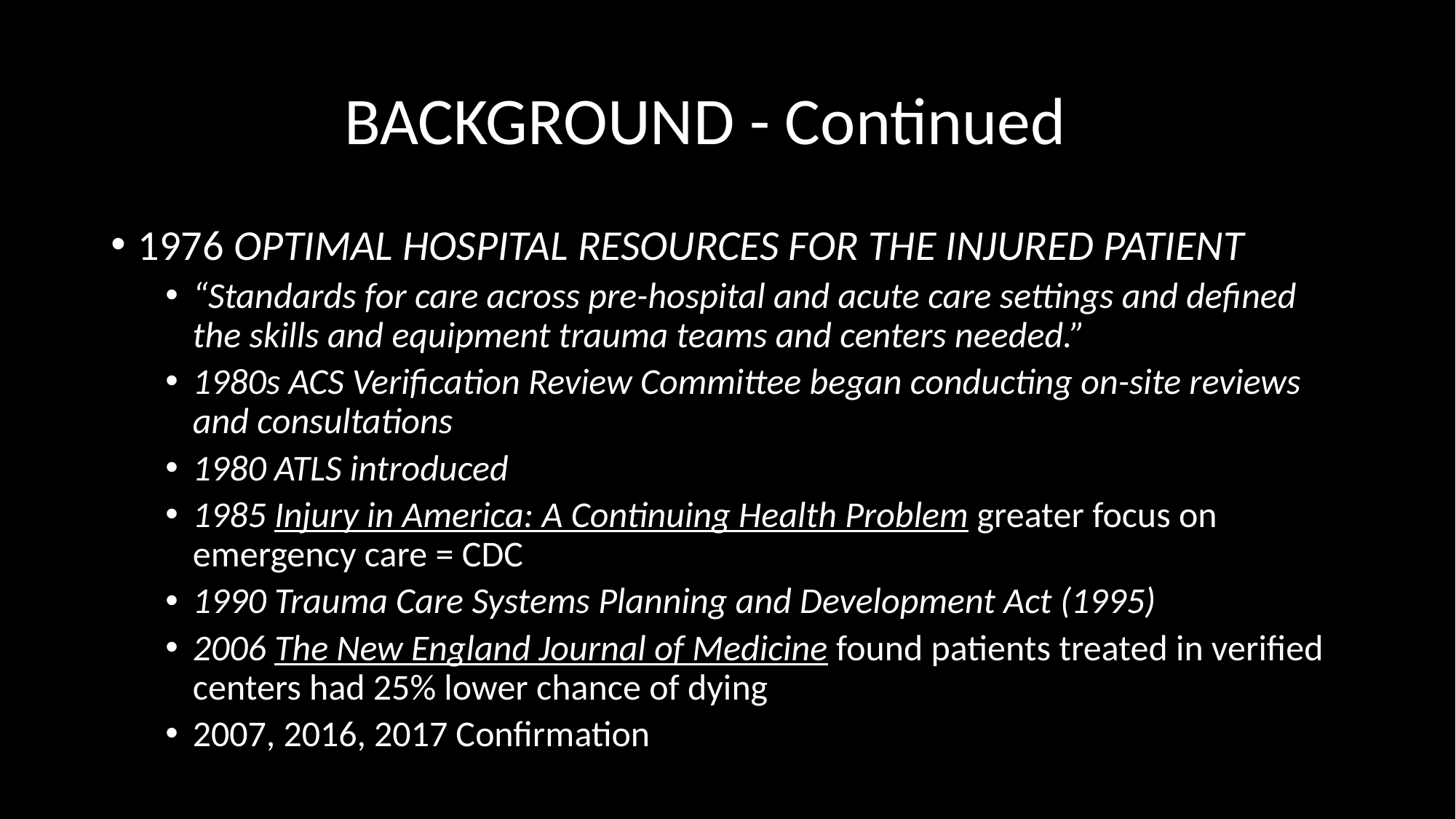

# BACKGROUND - Continued
1976 OPTIMAL HOSPITAL RESOURCES FOR THE INJURED PATIENT
“Standards for care across pre-hospital and acute care settings and defined the skills and equipment trauma teams and centers needed.”
1980s ACS Verification Review Committee began conducting on-site reviews and consultations
1980 ATLS introduced
1985 Injury in America: A Continuing Health Problem greater focus on emergency care = CDC
1990 Trauma Care Systems Planning and Development Act (1995)
2006 The New England Journal of Medicine found patients treated in verified centers had 25% lower chance of dying
2007, 2016, 2017 Confirmation